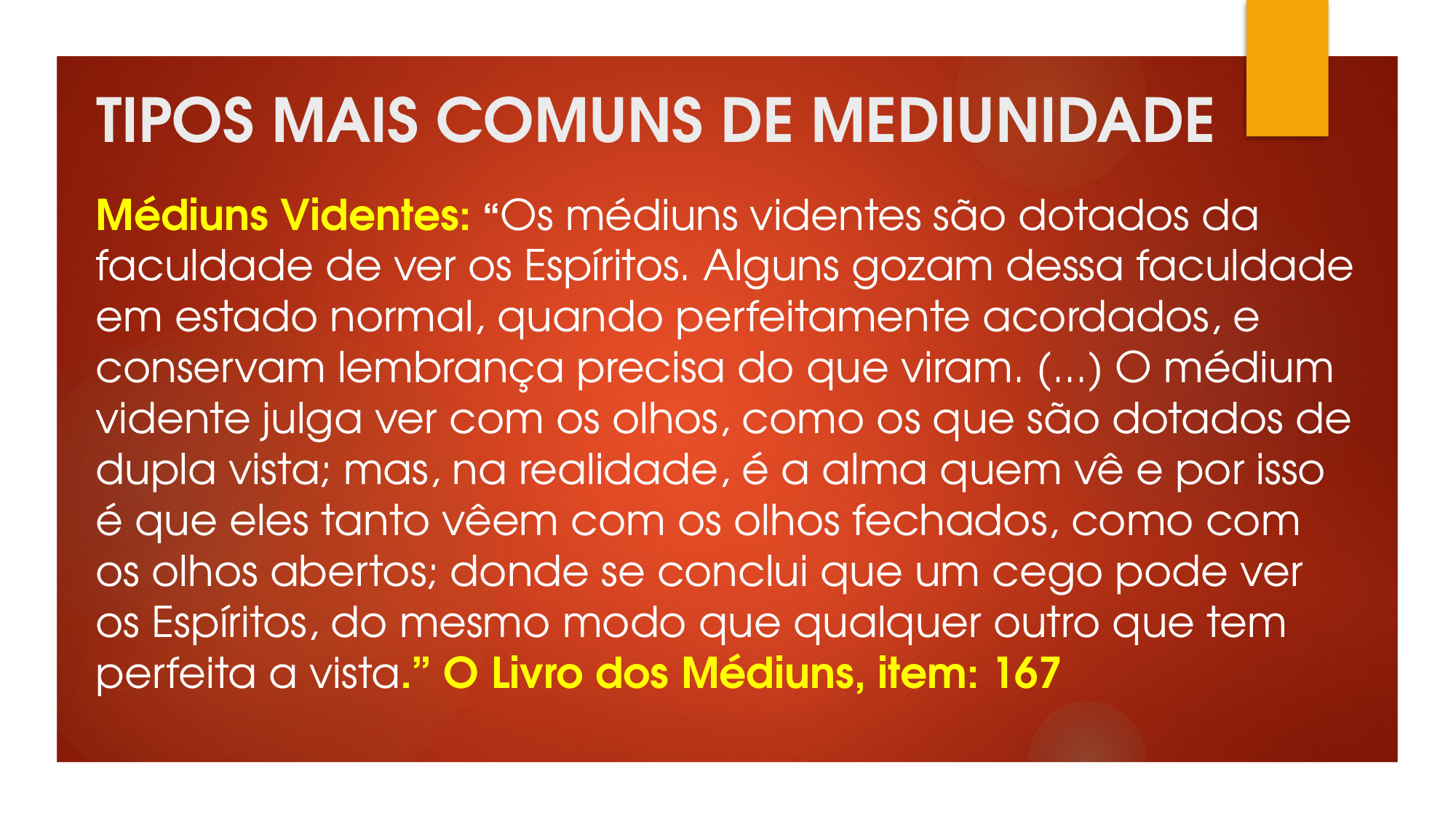

# TIPOS MAIS COMUNS DE MEDIUNIDADE
Médiuns Videntes: “Os médiuns videntes são dotados da faculdade de ver os Espíritos. Alguns gozam dessa faculdade em estado normal, quando perfeitamente acordados, e conservam lembrança precisa do que viram. (...) O médium vidente julga ver com os olhos, como os que são dotados de dupla vista; mas, na realidade, é a alma quem vê e por isso é que eles tanto vêem com os olhos fechados, como com os olhos abertos; donde se conclui que um cego pode ver os Espíritos, do mesmo modo que qualquer outro que tem perfeita a vista.” O Livro dos Médiuns, item: 167